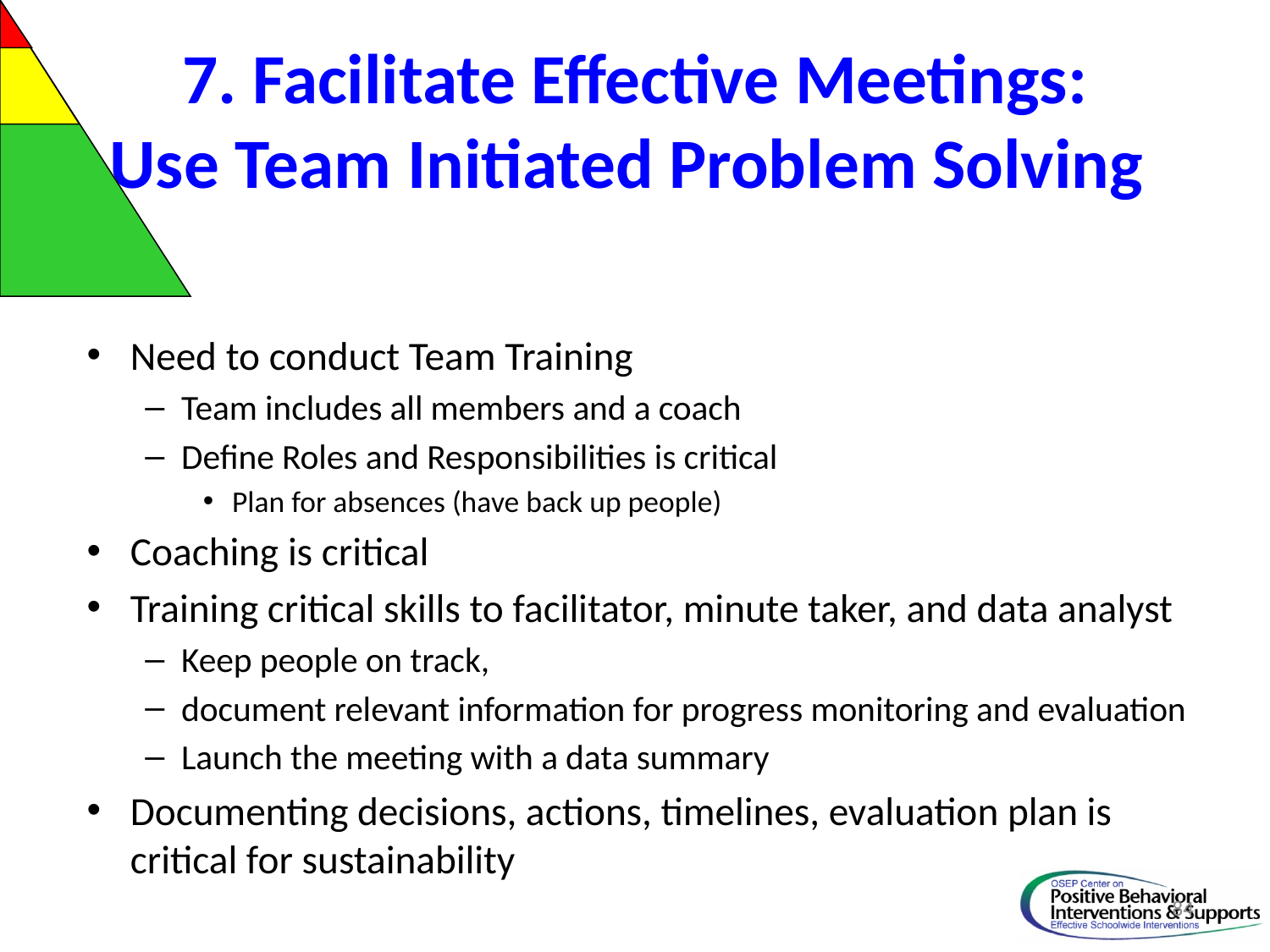

# 7. Facilitate Effective Meetings: Use Team Initiated Problem Solving
Need to conduct Team Training
Team includes all members and a coach
Define Roles and Responsibilities is critical
Plan for absences (have back up people)
Coaching is critical
Training critical skills to facilitator, minute taker, and data analyst
Keep people on track,
document relevant information for progress monitoring and evaluation
Launch the meeting with a data summary
Documenting decisions, actions, timelines, evaluation plan is critical for sustainability

84